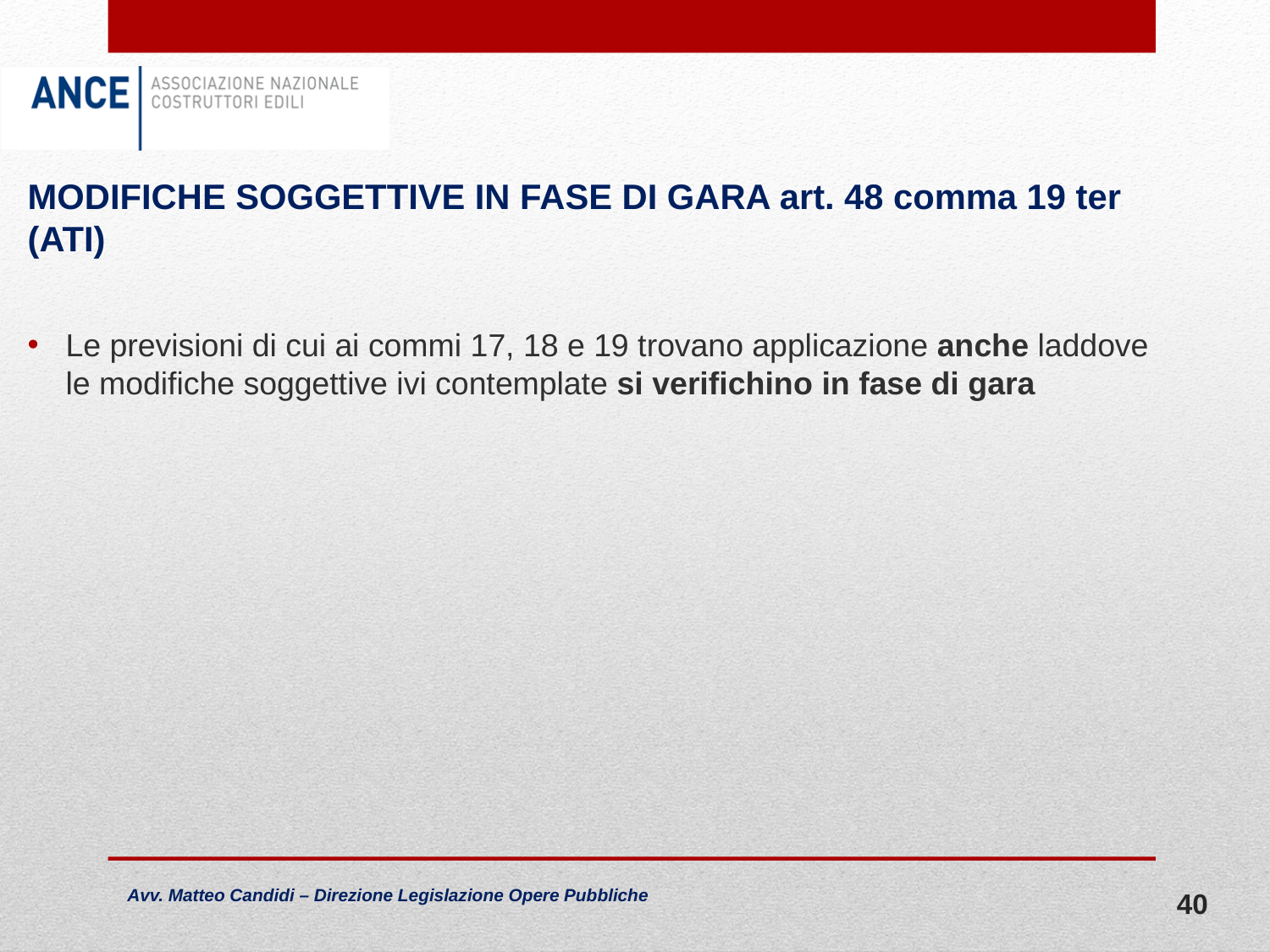

MODIFICHE SOGGETTIVE IN FASE DI GARA art. 48 comma 19 ter (ATI)

Le previsioni di cui ai commi 17, 18 e 19 trovano applicazione anche laddove le modifiche soggettive ivi contemplate si verifichino in fase di gara

40